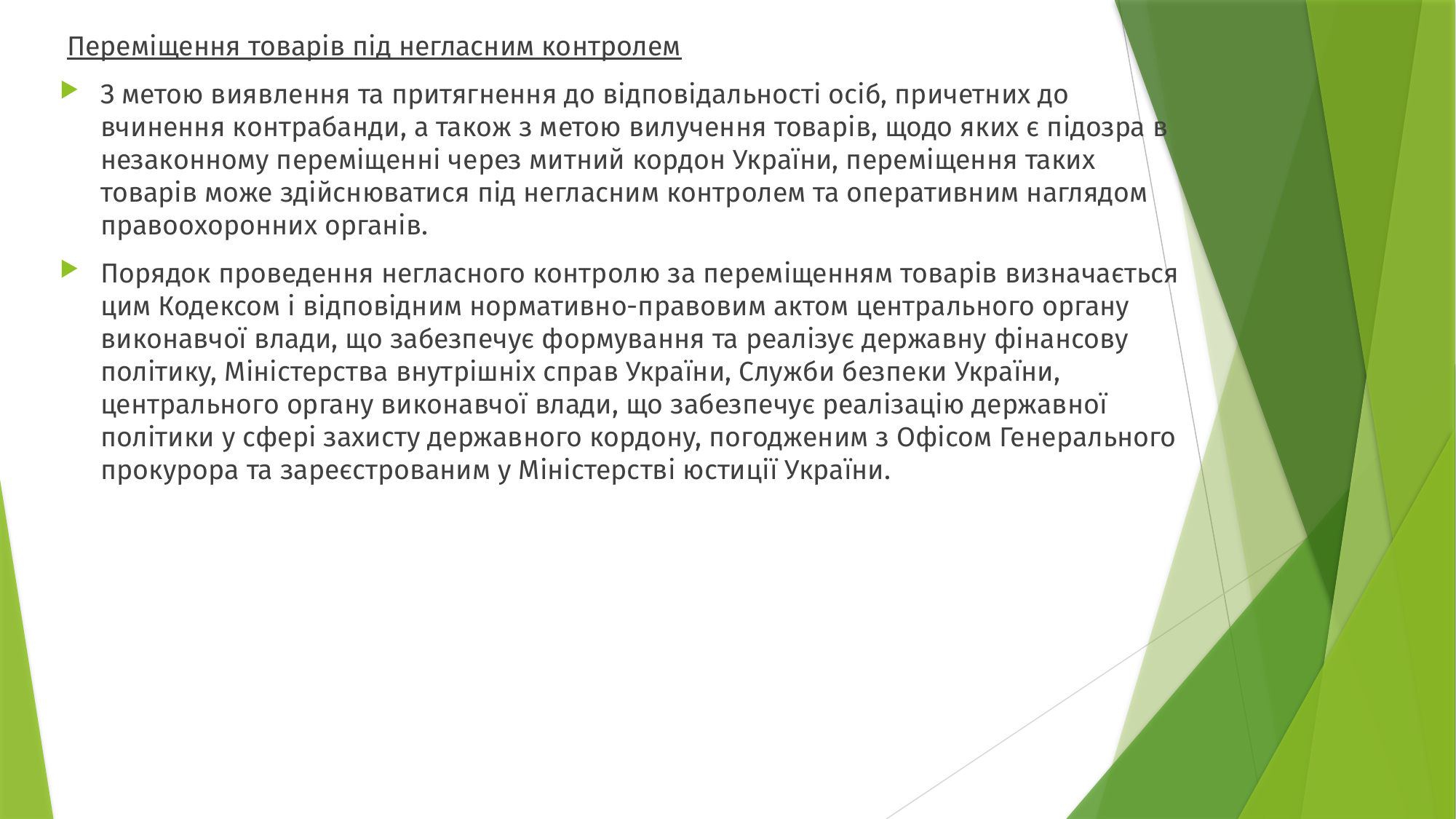

Переміщення товарів під негласним контролем
З метою виявлення та притягнення до відповідальності осіб, причетних до вчинення контрабанди, а також з метою вилучення товарів, щодо яких є підозра в незаконному переміщенні через митний кордон України, переміщення таких товарів може здійснюватися під негласним контролем та оперативним наглядом правоохоронних органів.
Порядок проведення негласного контролю за переміщенням товарів визначається цим Кодексом і відповідним нормативно-правовим актом центрального органу виконавчої влади, що забезпечує формування та реалізує державну фінансову політику, Міністерства внутрішніх справ України, Служби безпеки України, центрального органу виконавчої влади, що забезпечує реалізацію державної політики у сфері захисту державного кордону, погодженим з Офісом Генерального прокурора та зареєстрованим у Міністерстві юстиції України.